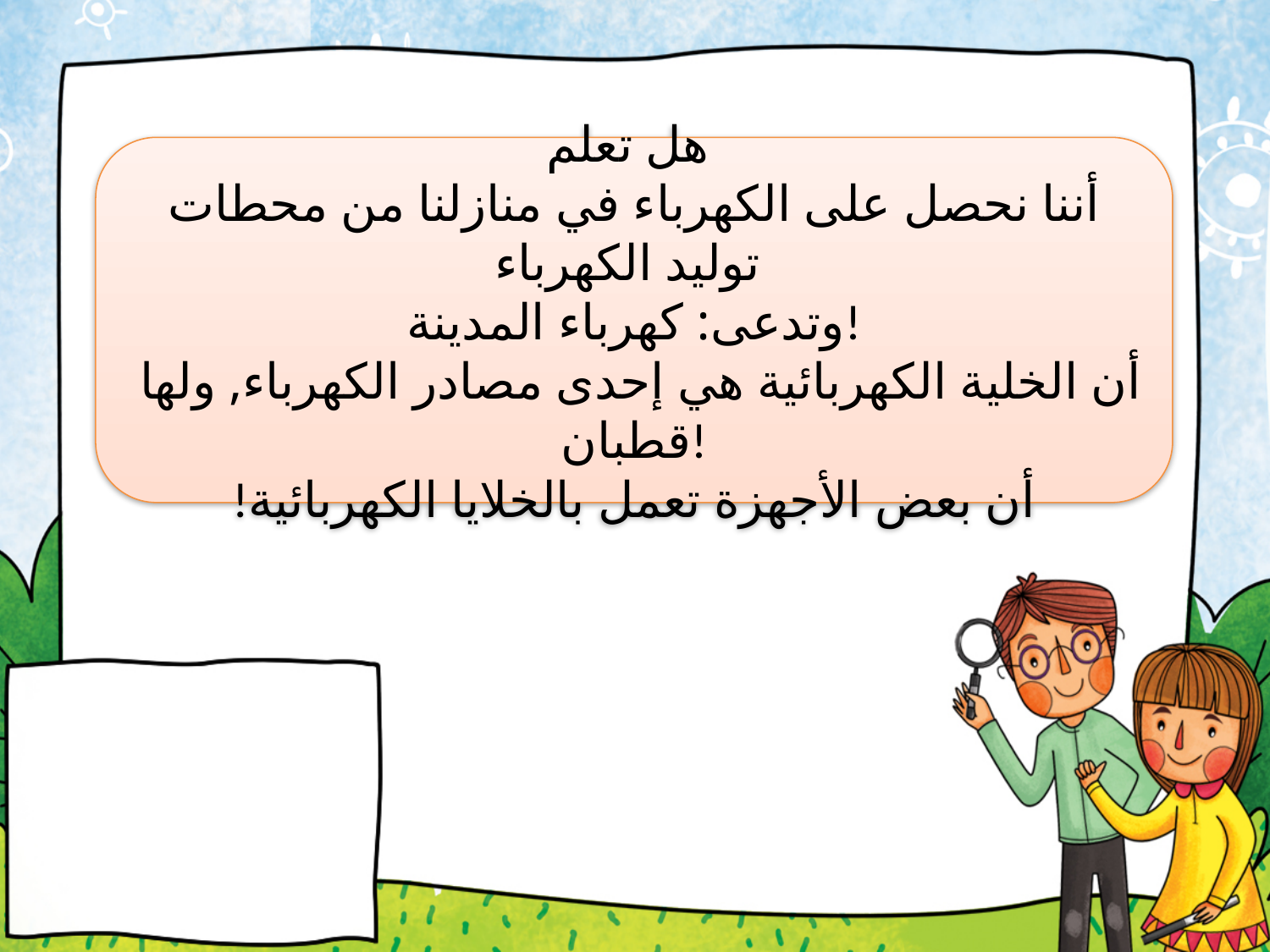

هل تعلم
أننا نحصل على الكهرباء في منازلنا من محطات توليد الكهرباء
وتدعى: كهرباء المدينة!
 أن الخلية الكهربائية هي إحدى مصادر الكهرباء, ولها قطبان!
!أن بعض الأجهزة تعمل بالخلايا الكهربائية